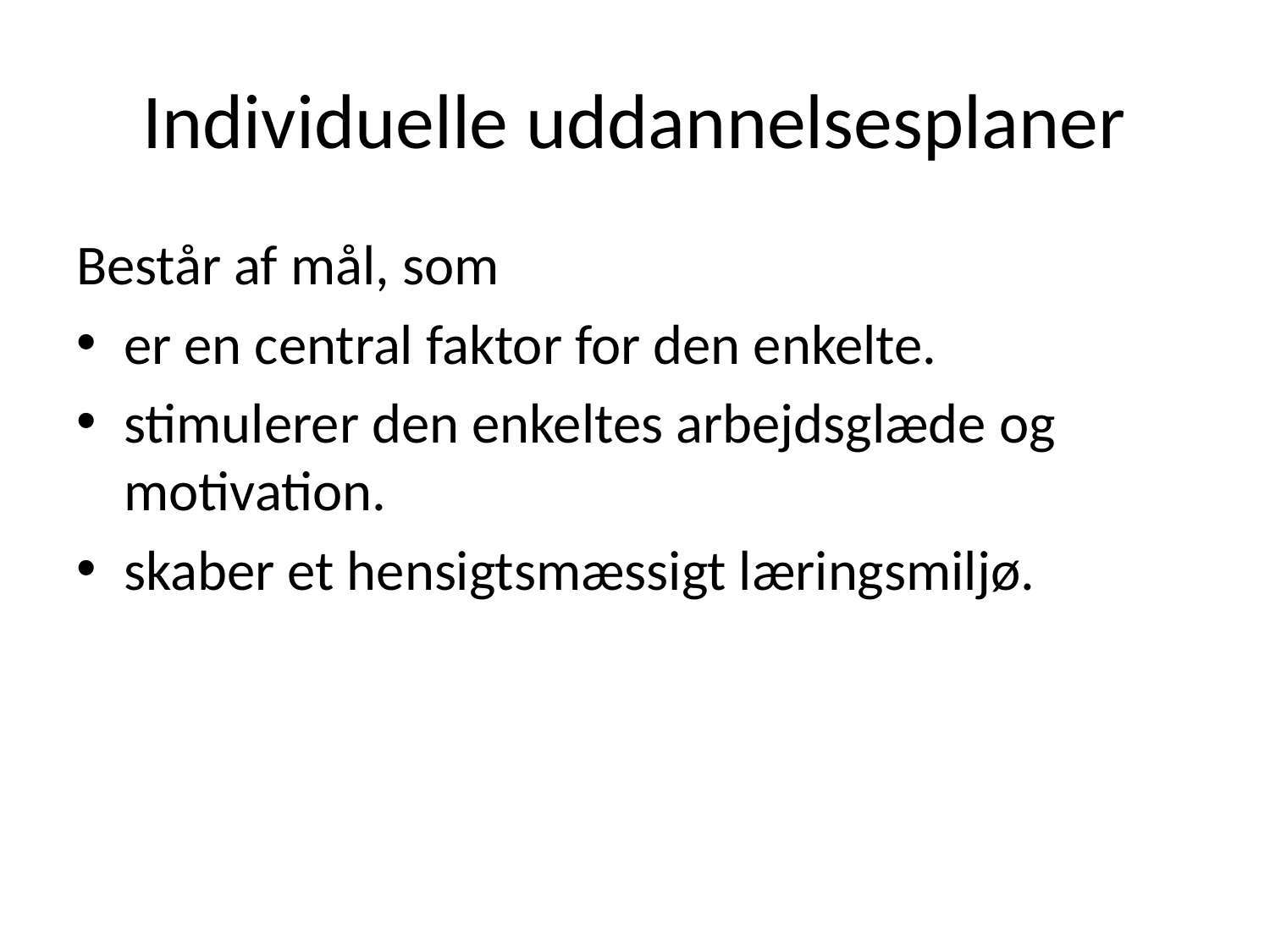

# Individuelle uddannelsesplaner
Består af mål, som
er en central faktor for den enkelte.
stimulerer den enkeltes arbejdsglæde og motivation.
skaber et hensigtsmæssigt læringsmiljø.